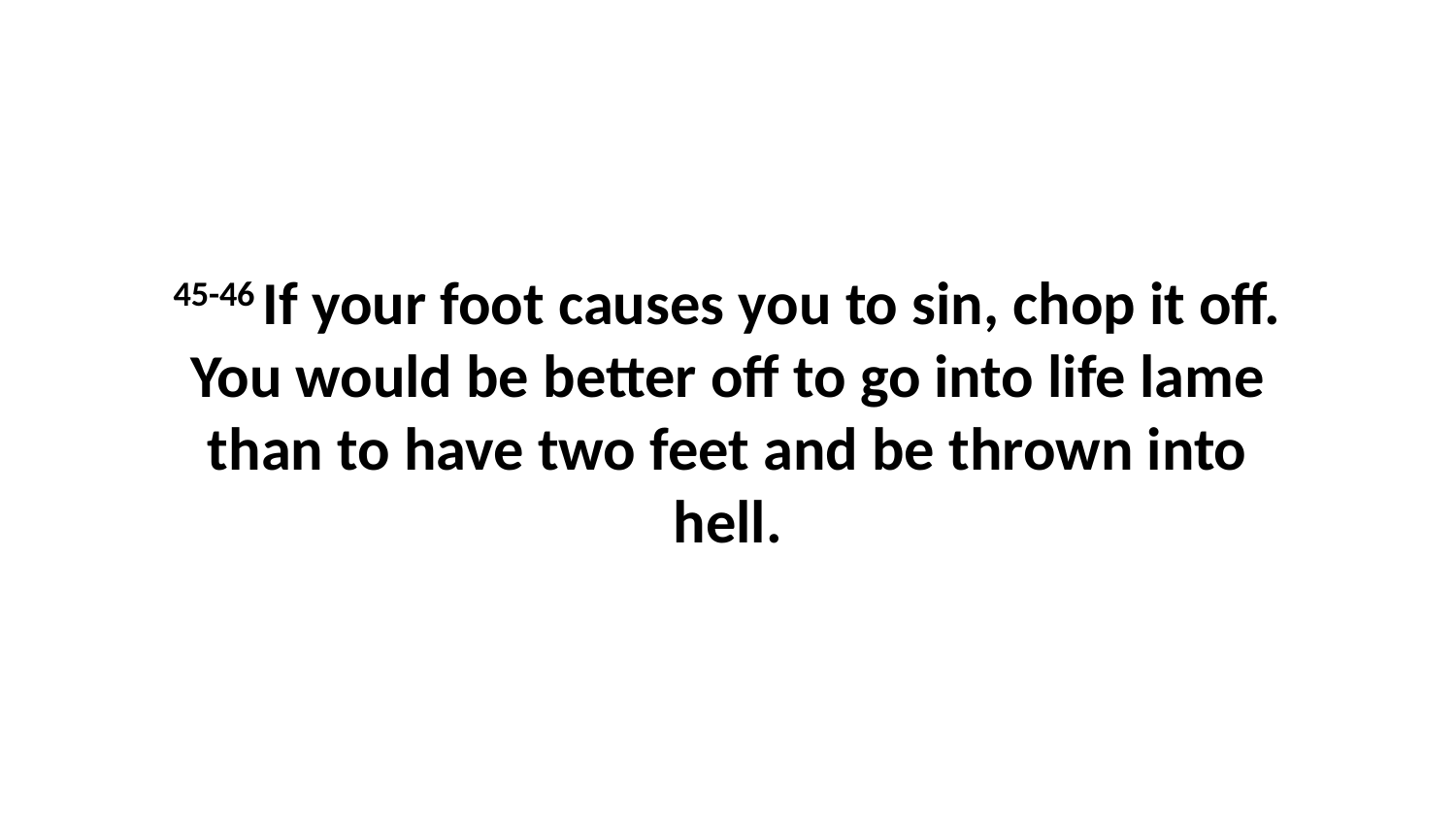

45-46 If your foot causes you to sin, chop it off. You would be better off to go into life lame than to have two feet and be thrown into hell.